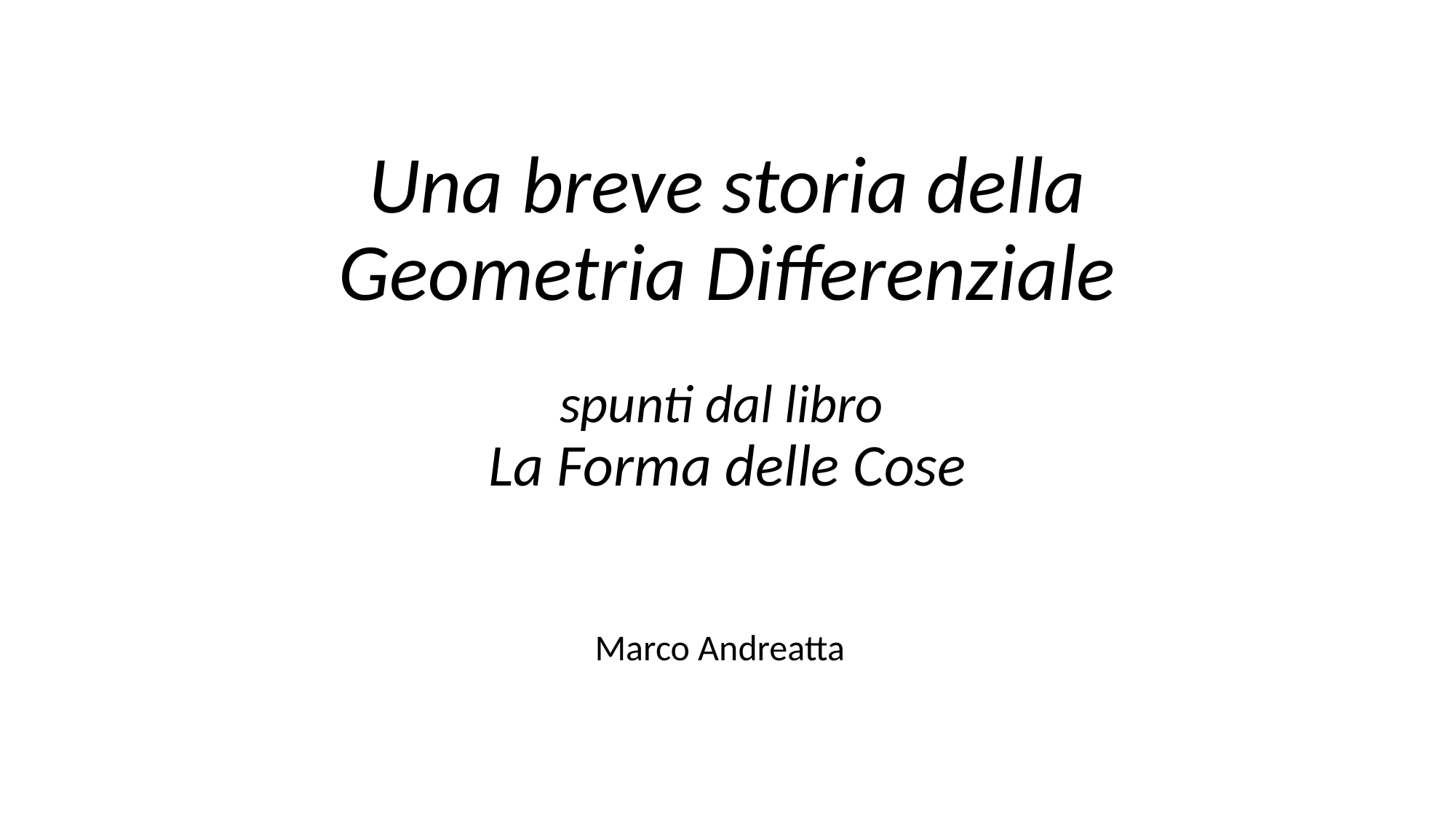

# Una breve storia della Geometria Differenziale spunti dal libro La Forma delle Cose
Marco Andreatta